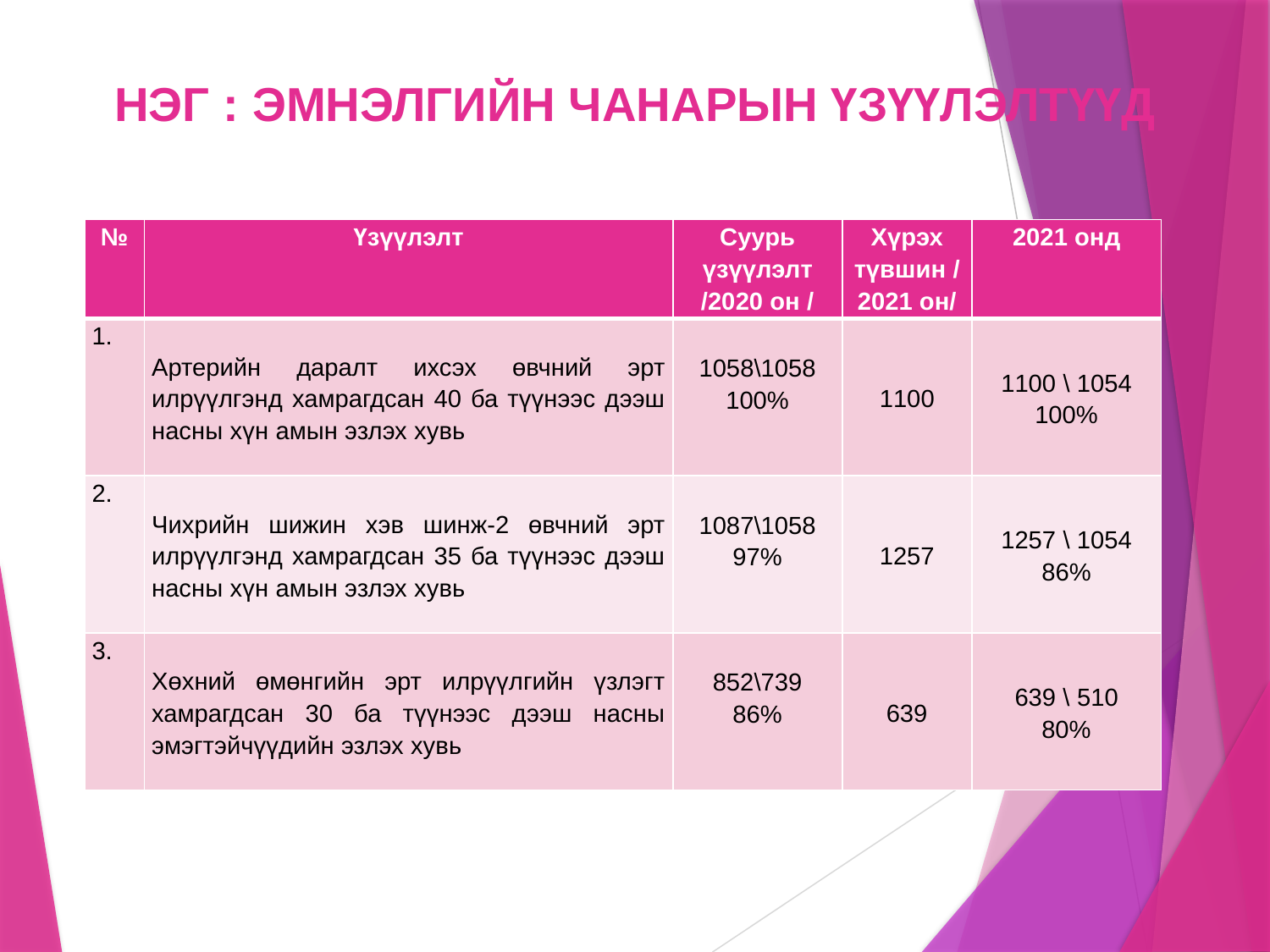

# НЭГ : ЭМНЭЛГИЙН ЧАНАРЫН ҮЗҮҮЛЭЛТҮҮД
| № | Үзүүлэлт | Суурь үзүүлэлт /2020 он / | Хүрэх түвшин /2021 он/ | 2021 онд |
| --- | --- | --- | --- | --- |
| 1. | Артерийн даралт ихсэх өвчний эрт илрүүлгэнд хамрагдсан 40 ба түүнээс дээш насны хүн амын эзлэх хувь | 1058\1058 100% | 1100 | 1100 \ 1054 100% |
| 2. | Чихрийн шижин хэв шинж-2 өвчний эрт илрүүлгэнд хамрагдсан 35 ба түүнээс дээш насны хүн амын эзлэх хувь | 1087\1058 97% | 1257 | 1257 \ 1054 86% |
| 3. | Хөхний өмөнгийн эрт илрүүлгийн үзлэгт хамрагдсан 30 ба түүнээс дээш насны эмэгтэйчүүдийн эзлэх хувь | 852\739 86% | 639 | 639 \ 510 80% |